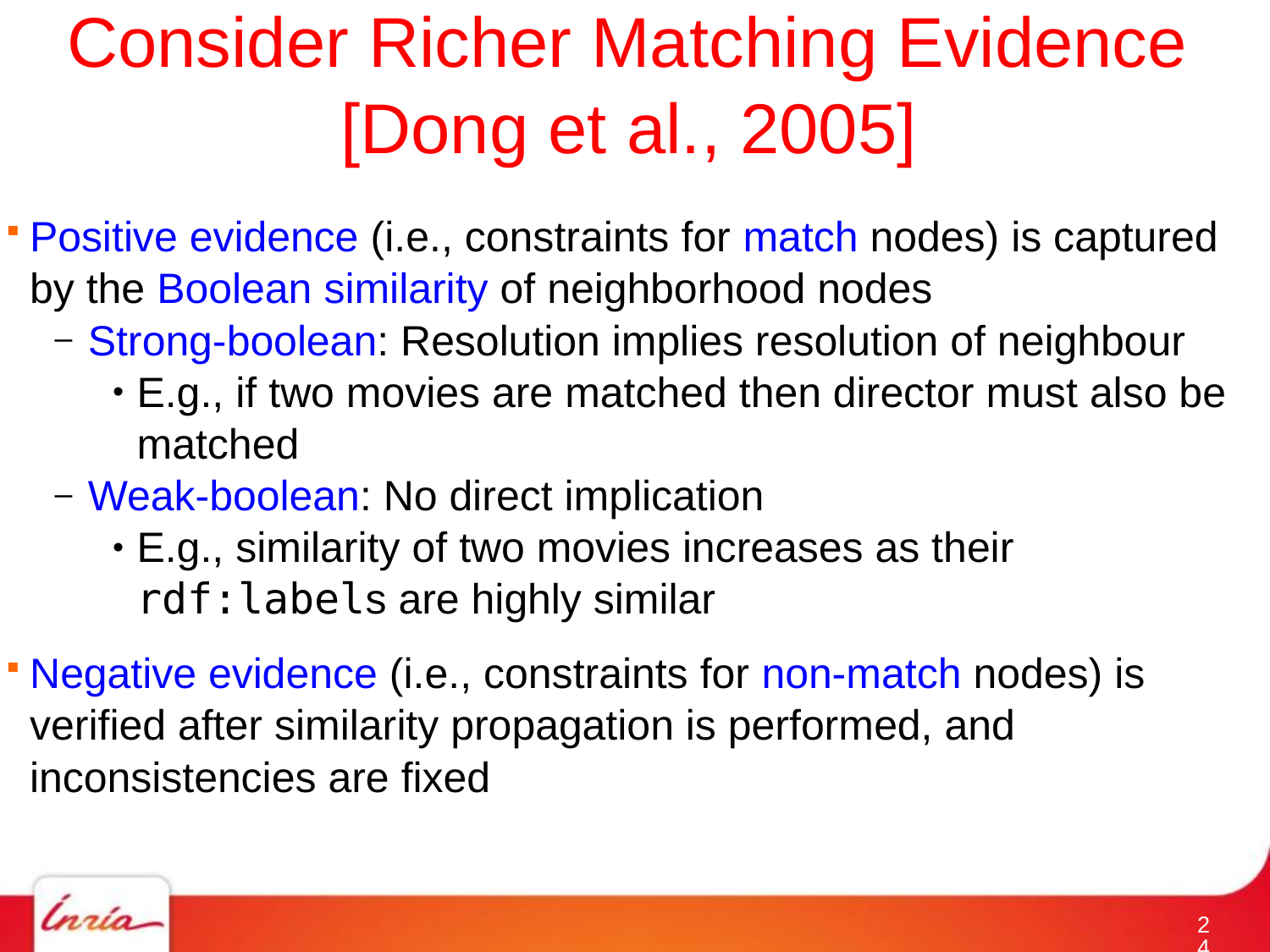

# Consider Richer Matching Evidence [Dong et al., 2005]
Positive evidence (i.e., constraints for match nodes) is captured by the Boolean similarity of neighborhood nodes
Strong-boolean: Resolution implies resolution of neighbour
E.g., if two movies are matched then director must also be matched
Weak-boolean: No direct implication
E.g., similarity of two movies increases as their rdf:labels are highly similar
Negative evidence (i.e., constraints for non‐match nodes) is verified after similarity propagation is performed, and inconsistencies are fixed
24